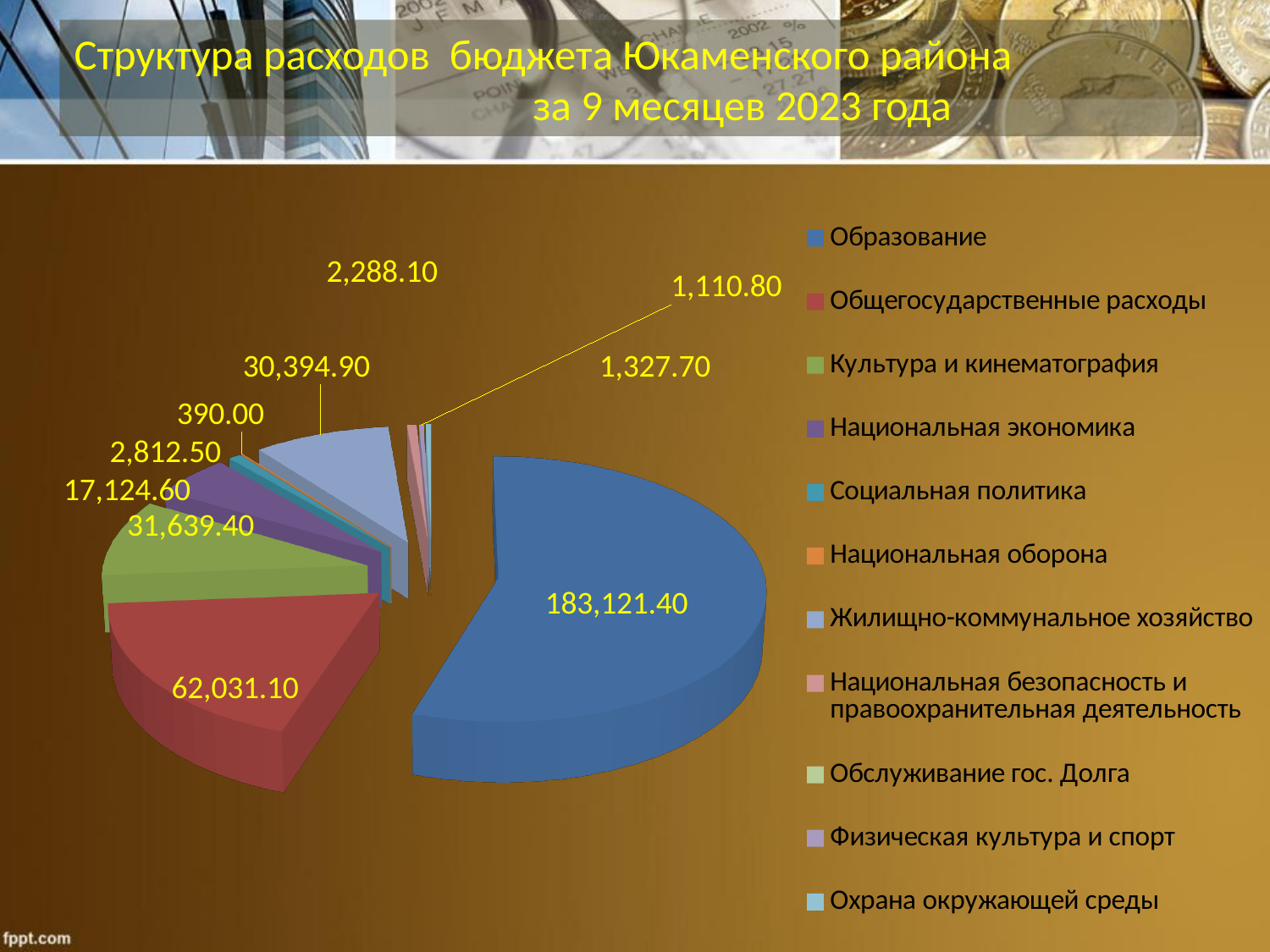

# Структура расходов  бюджета Юкаменского района                                          за 9 месяцев 2023 года

[unsupported chart]